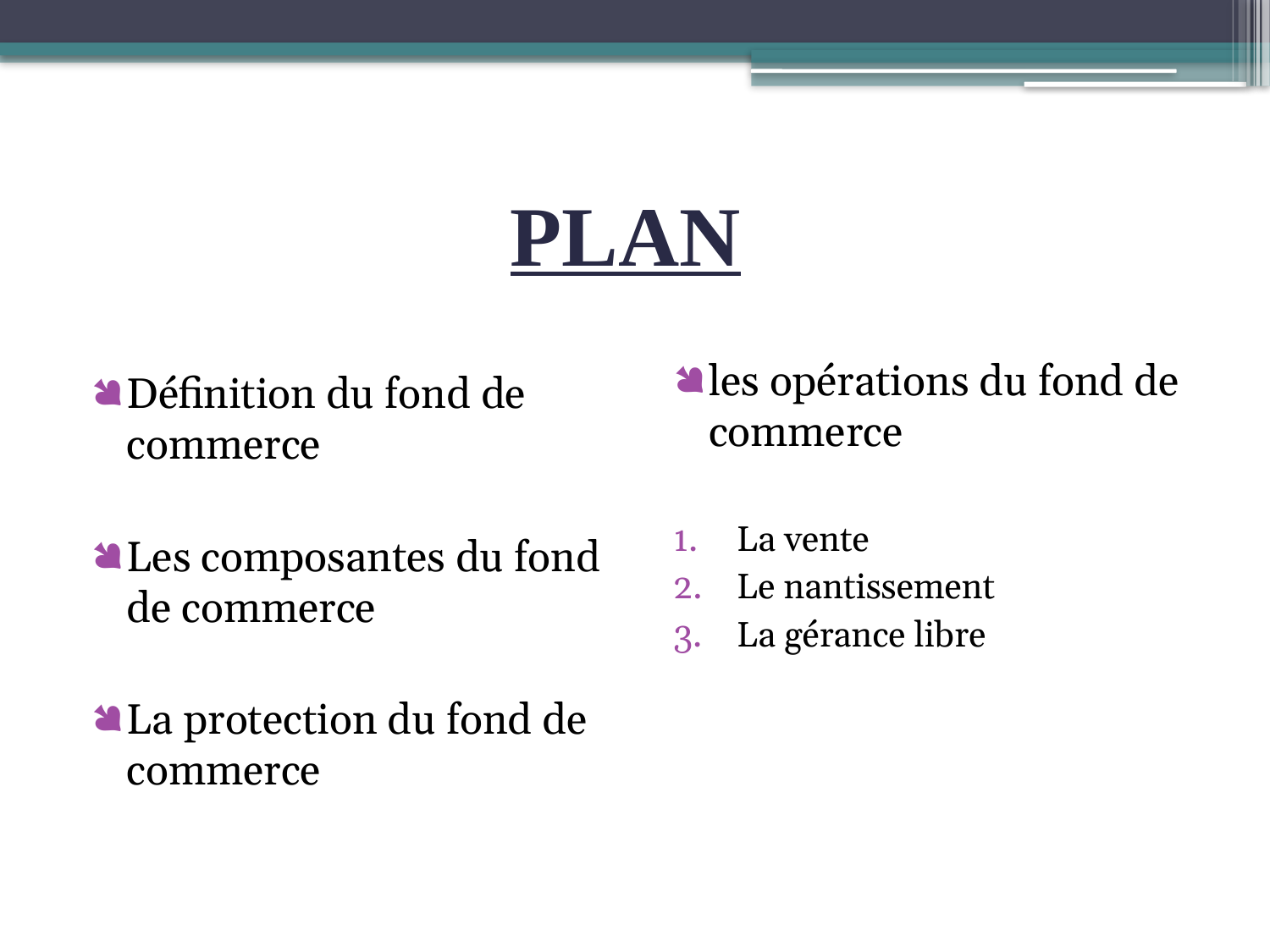

# PLAN

Définition du fond de commerce

Les composantes du fond de commerce

La protection du fond de commerce

les opérations du fond de commerce

La vente
Le nantissement
La gérance libre